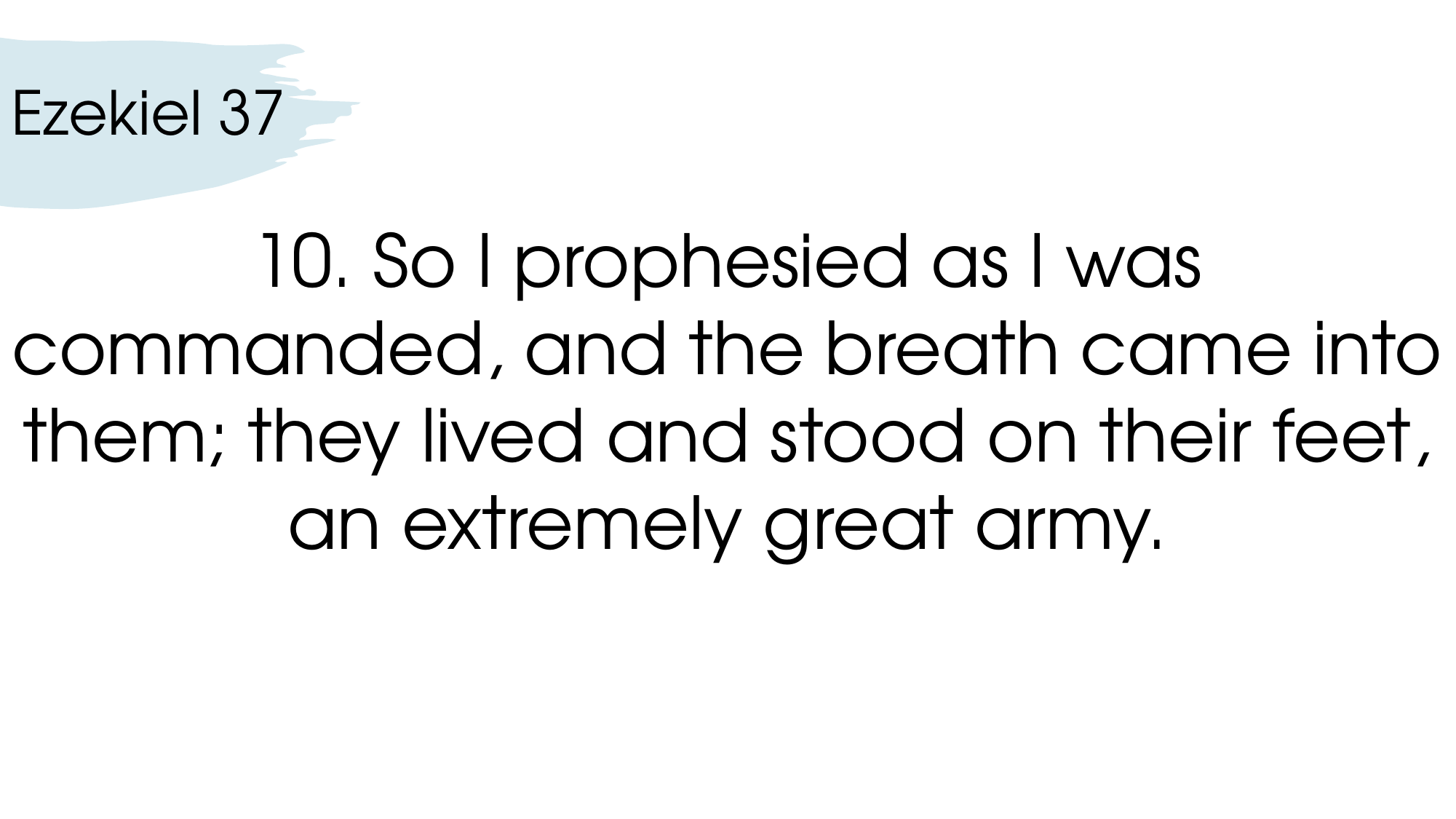

# Ezekiel 37
10. So I prophesied as I was commanded, and the breath came into them; they lived and stood on their feet, an extremely great army.